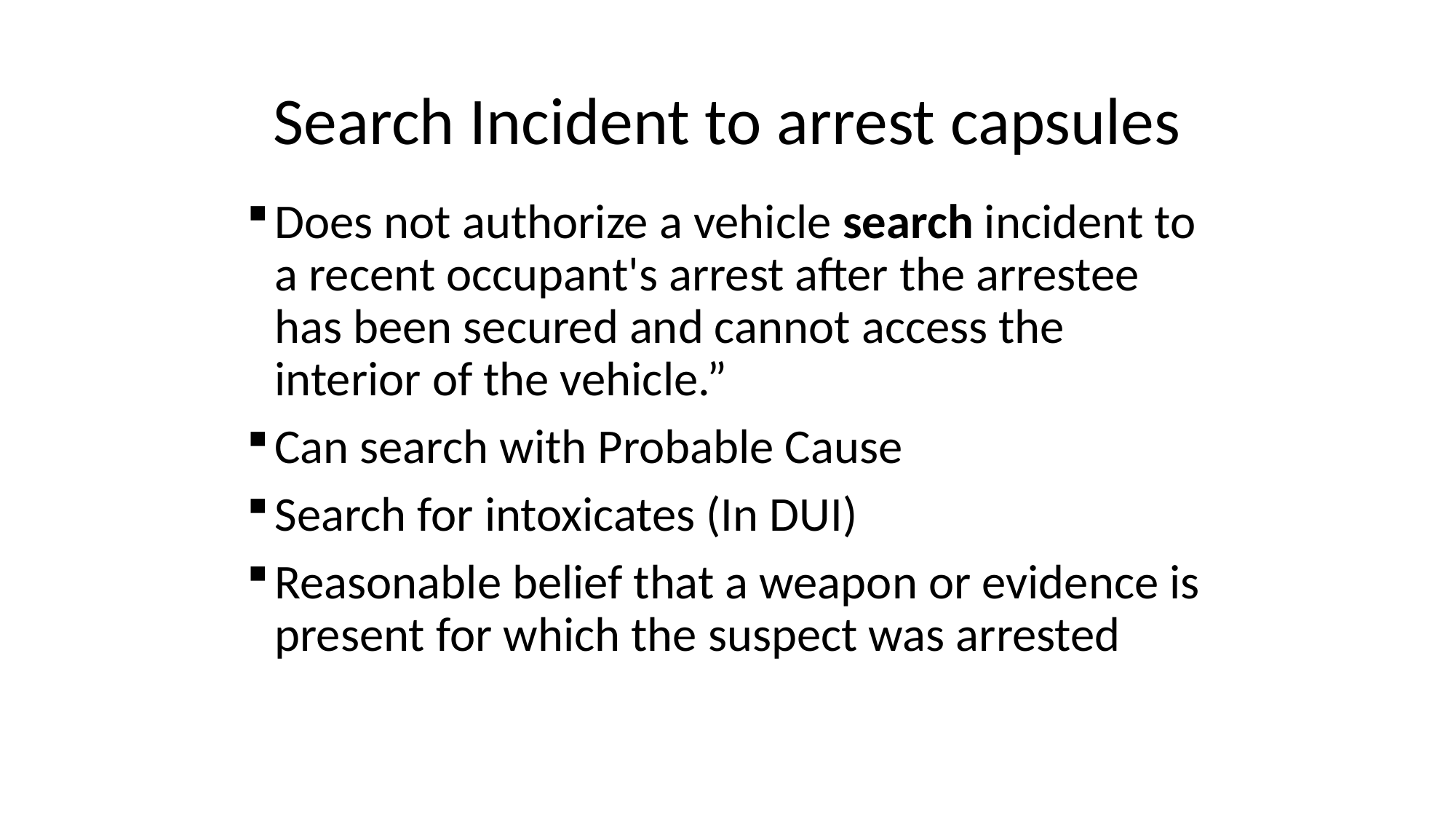

# Search Incident to arrest capsules
Does not authorize a vehicle search incident to a recent occupant's arrest after the arrestee has been secured and cannot access the interior of the vehicle.”
Can search with Probable Cause
Search for intoxicates (In DUI)
Reasonable belief that a weapon or evidence is present for which the suspect was arrested